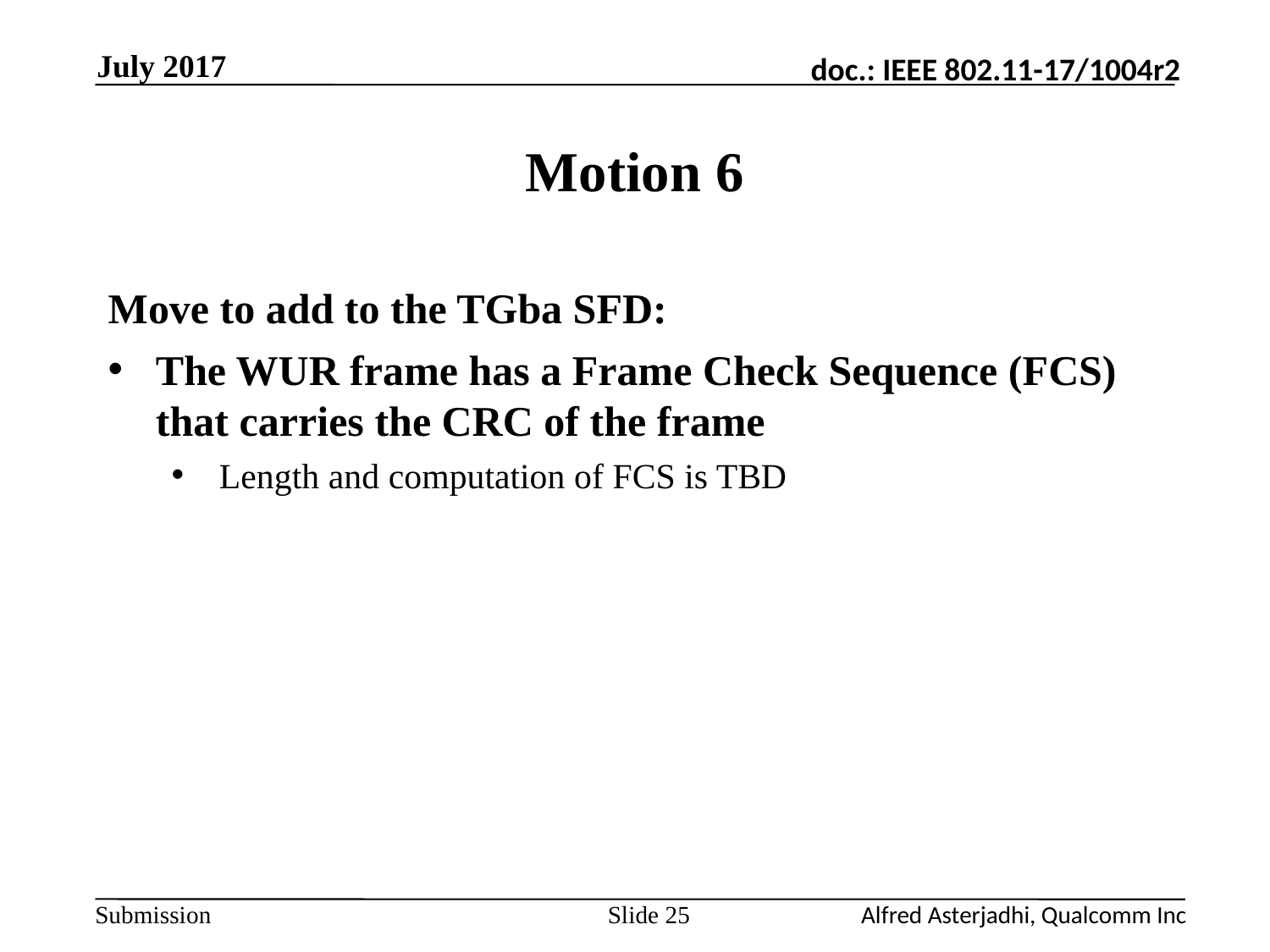

July 2017
# Motion 6
Move to add to the TGba SFD:
The WUR frame has a Frame Check Sequence (FCS) that carries the CRC of the frame
Length and computation of FCS is TBD
Slide 25
Alfred Asterjadhi, Qualcomm Inc